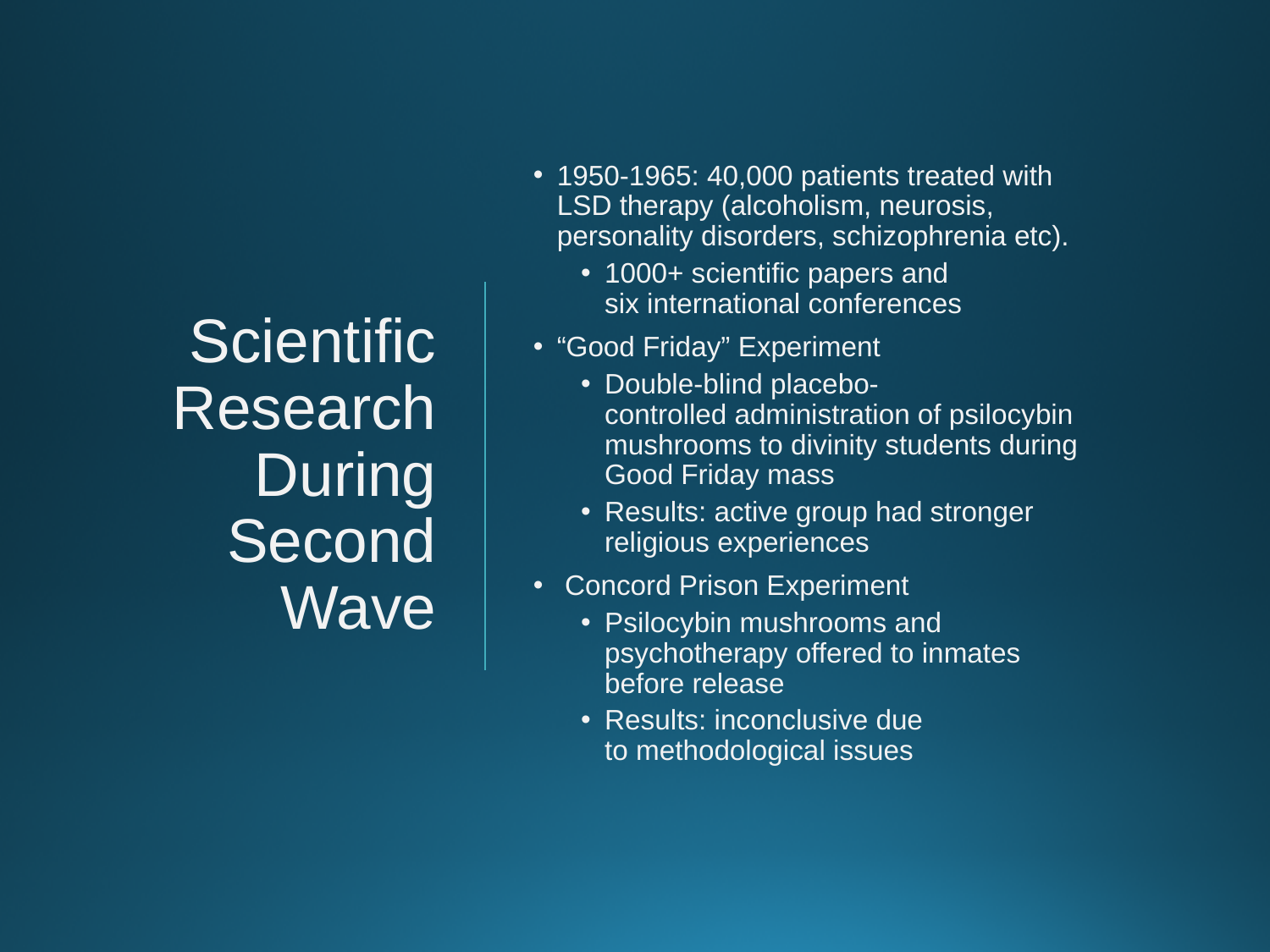

# Scientific Research​ During Second Wave
1950-1965: 40,000 patients treated with LSD therapy (alcoholism, neurosis, personality disorders, schizophrenia etc).​
1000+ scientific papers and six international conferences​
“Good Friday” Experiment​
Double-blind placebo-controlled administration of psilocybin mushrooms to divinity students during Good Friday mass ​
Results: active group had stronger religious experiences​
 Concord Prison Experiment​
Psilocybin mushrooms and psychotherapy offered to inmates before release​
Results: inconclusive due to methodological issues